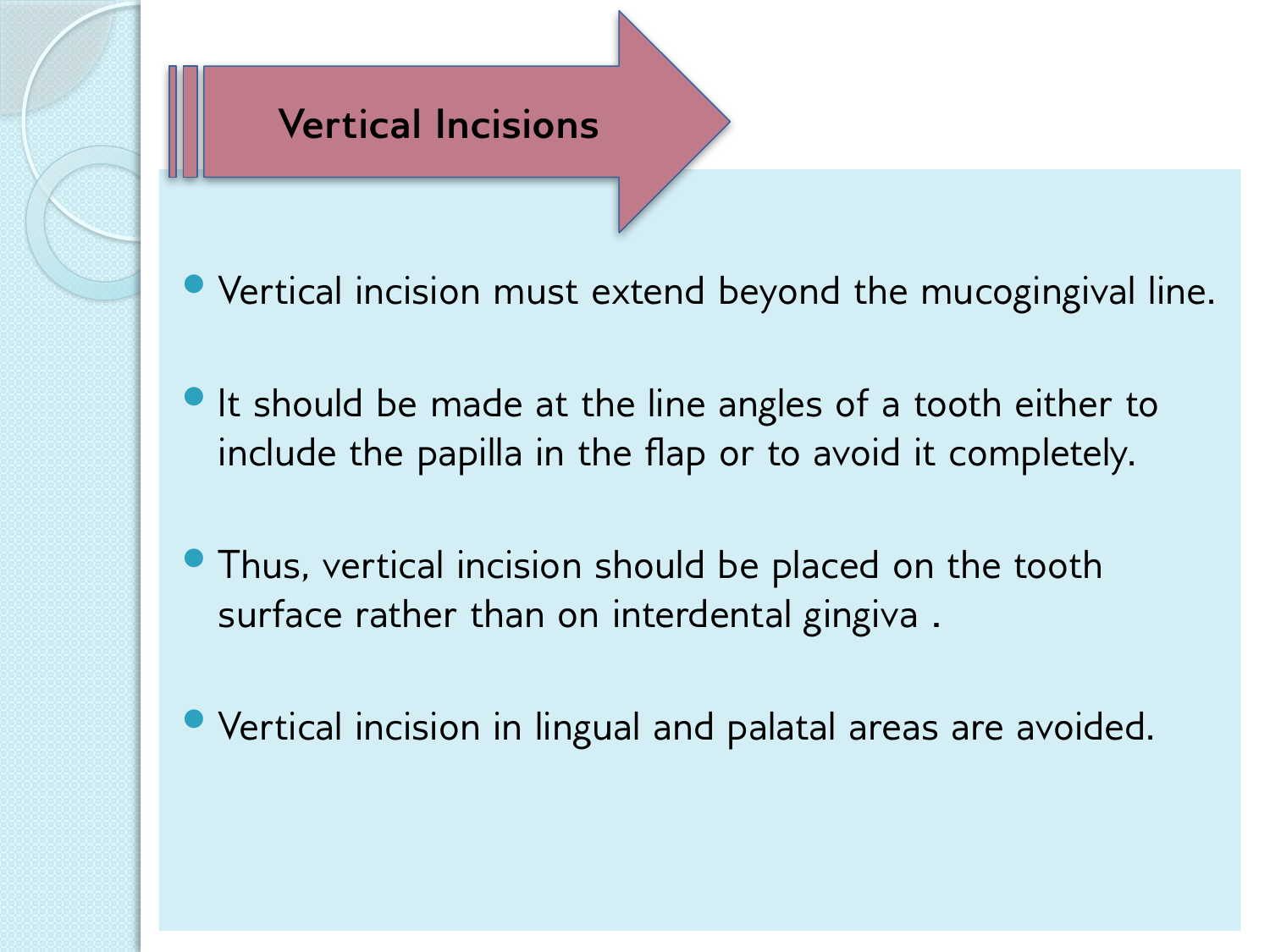

Vertical Incisions

Vertical incision must extend beyond the mucogingival line.

It should be made at the line angles of a tooth either to include the papilla in the flap or to avoid it completely.

Thus, vertical incision should be placed on the tooth surface rather than on interdental gingiva .

Vertical incision in lingual and palatal areas are avoided.